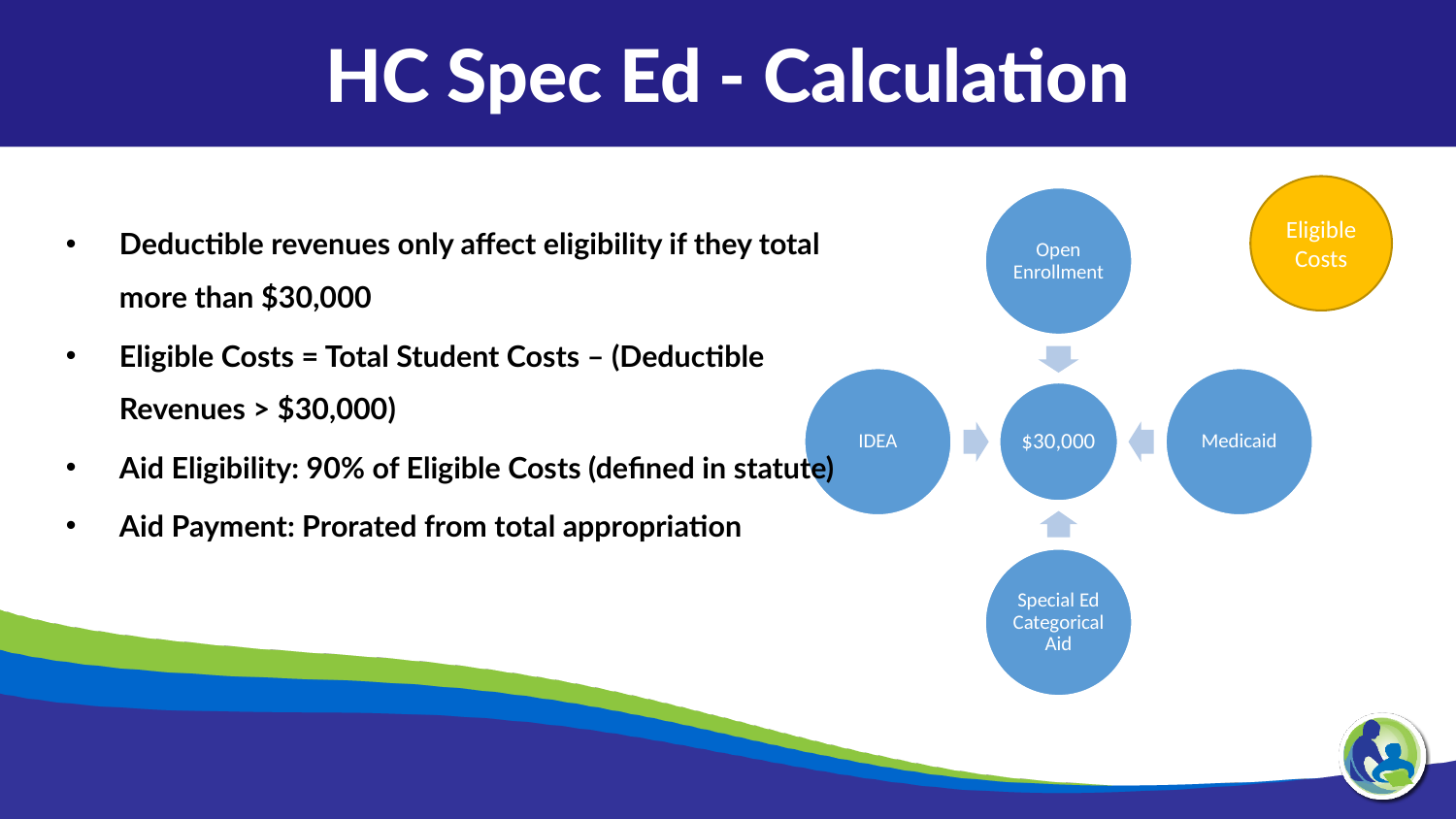

HC Spec Ed - Calculation
Eligible Costs
$30,000

Open Enrollment

Medicaid

Special Ed Categorical Aid

IDEA
Deductible revenues only affect eligibility if they total more than $30,000
Eligible Costs = Total Student Costs – (Deductible Revenues > $30,000)
Aid Eligibility: 90% of Eligible Costs (defined in statute)
Aid Payment: Prorated from total appropriation